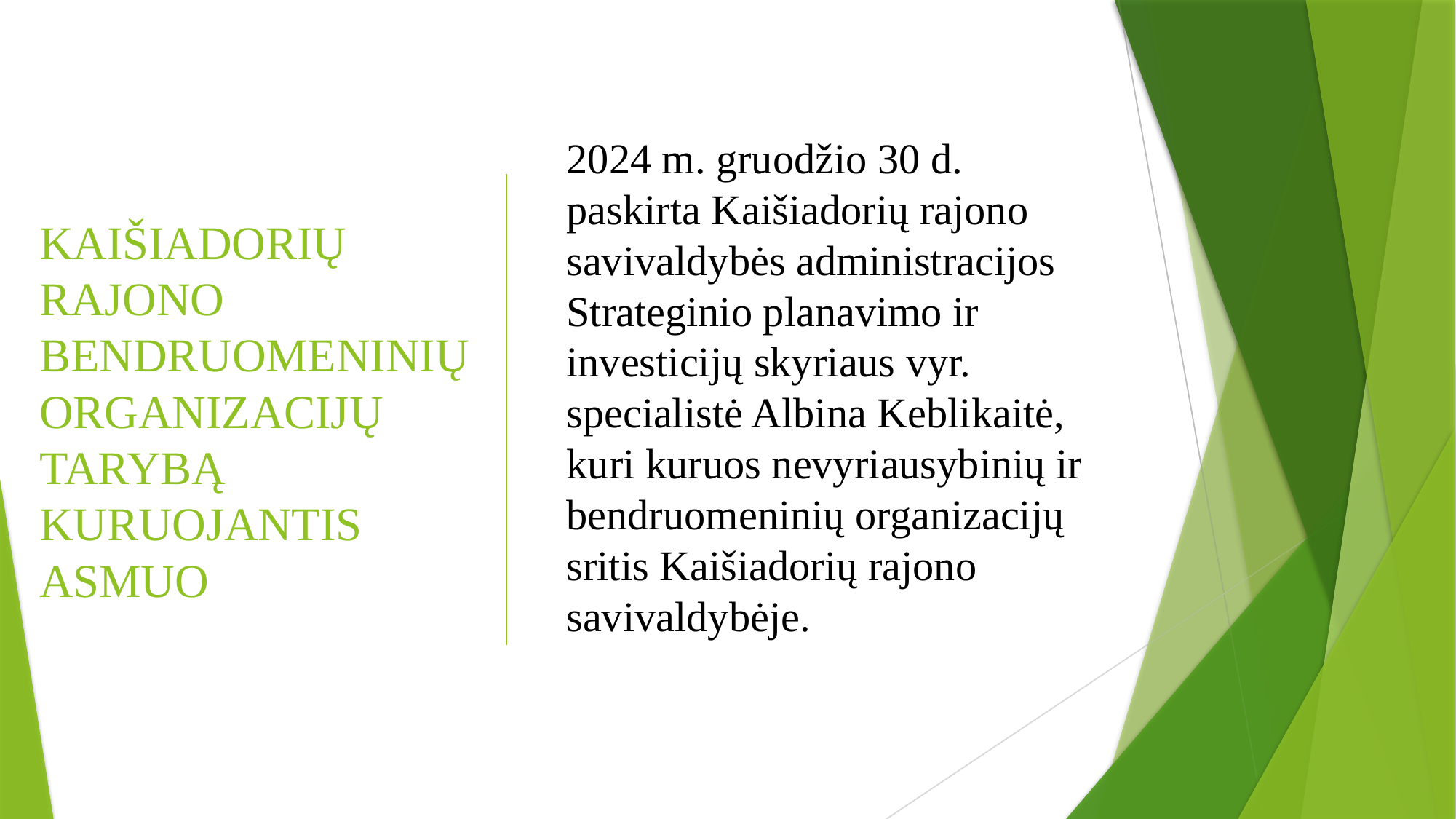

# KAIŠIADORIŲ RAJONO BENDRUOMENINIŲ ORGANIZACIJŲ TARYBĄ KURUOJANTIS ASMUO
2024 m. gruodžio 30 d. paskirta Kaišiadorių rajono savivaldybės administracijos Strateginio planavimo ir investicijų skyriaus vyr. specialistė Albina Keblikaitė, kuri kuruos nevyriausybinių ir bendruomeninių organizacijų sritis Kaišiadorių rajono savivaldybėje.